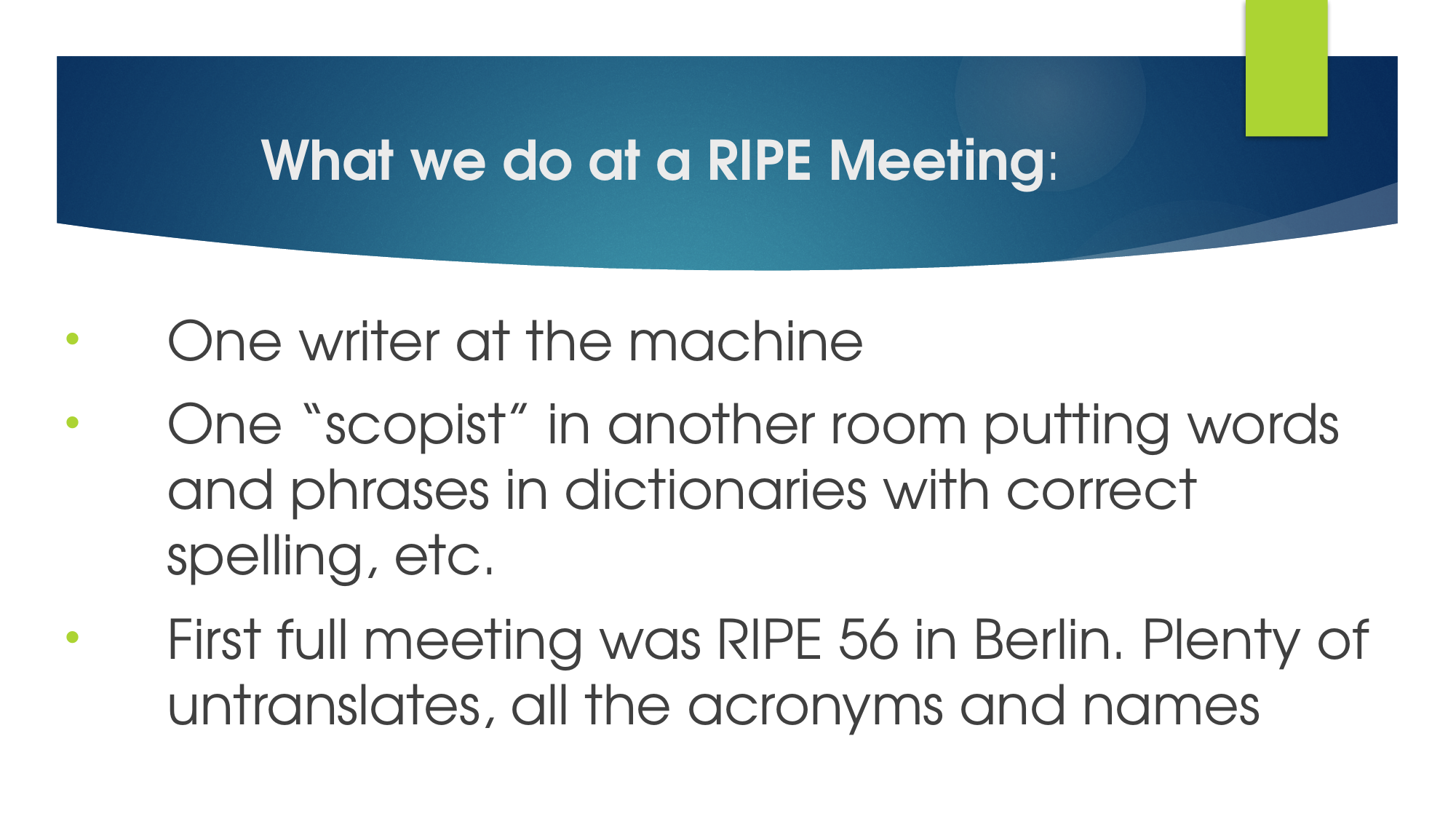

# What we do at a RIPE Meeting:
One writer at the machine
One “scopist” in another room putting words and phrases in dictionaries with correct spelling, etc.
First full meeting was RIPE 56 in Berlin. Plenty of untranslates, all the acronyms and names